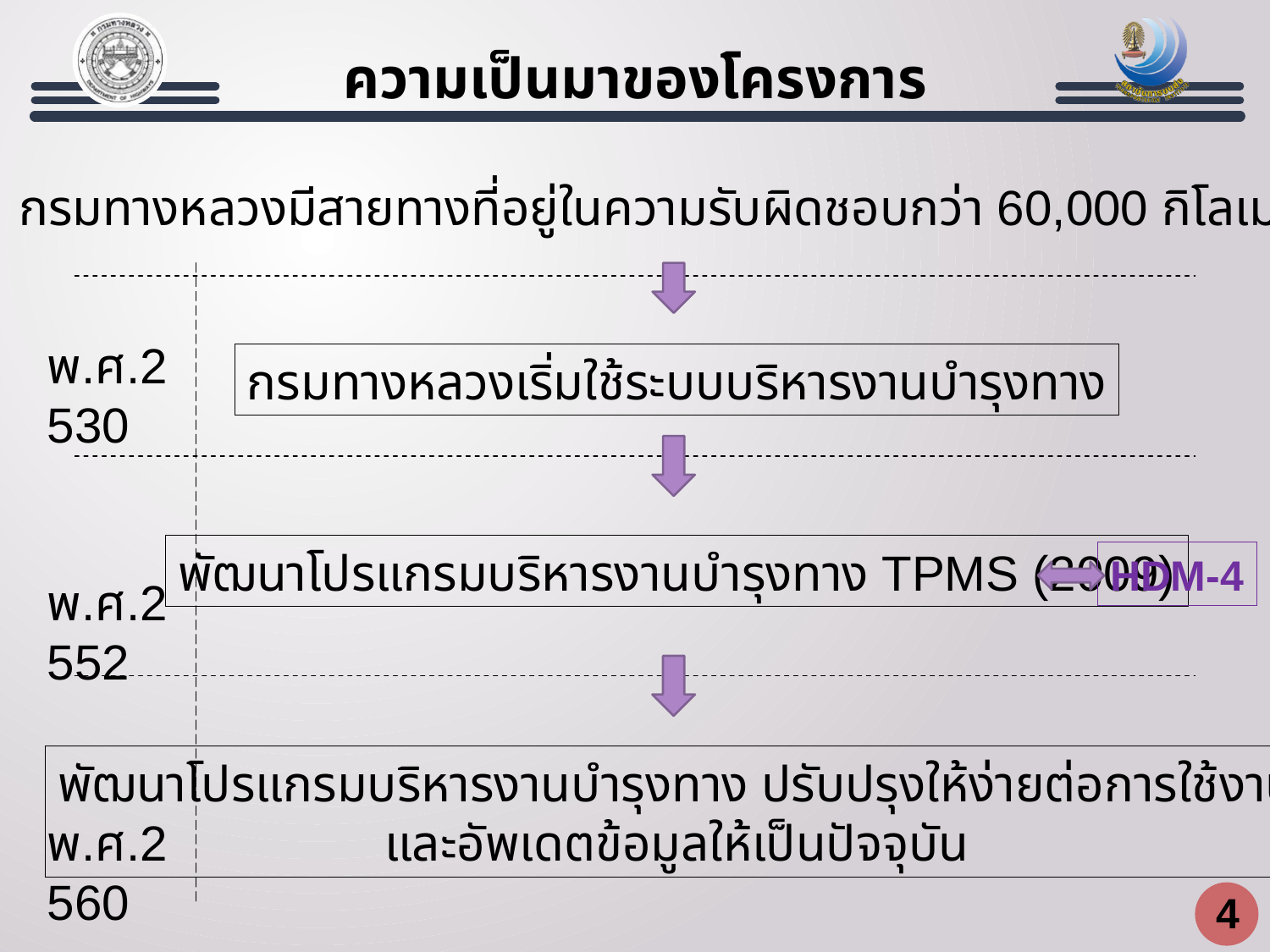

ความเป็นมาของโครงการ
กรมทางหลวงมีสายทางที่อยู่ในความรับผิดชอบกว่า 60,000 กิโลเมตร

พ.ศ.2530
กรมทางหลวงเริ่มใช้ระบบบริหารงานบำรุงทาง

พัฒนาโปรแกรมบริหารงานบำรุงทาง TPMS (2009)
HDM-4

พ.ศ.2552

พัฒนาโปรแกรมบริหารงานบำรุงทาง ปรับปรุงให้ง่ายต่อการใช้งาน
และอัพเดตข้อมูลให้เป็นปัจจุบัน
พ.ศ.2560